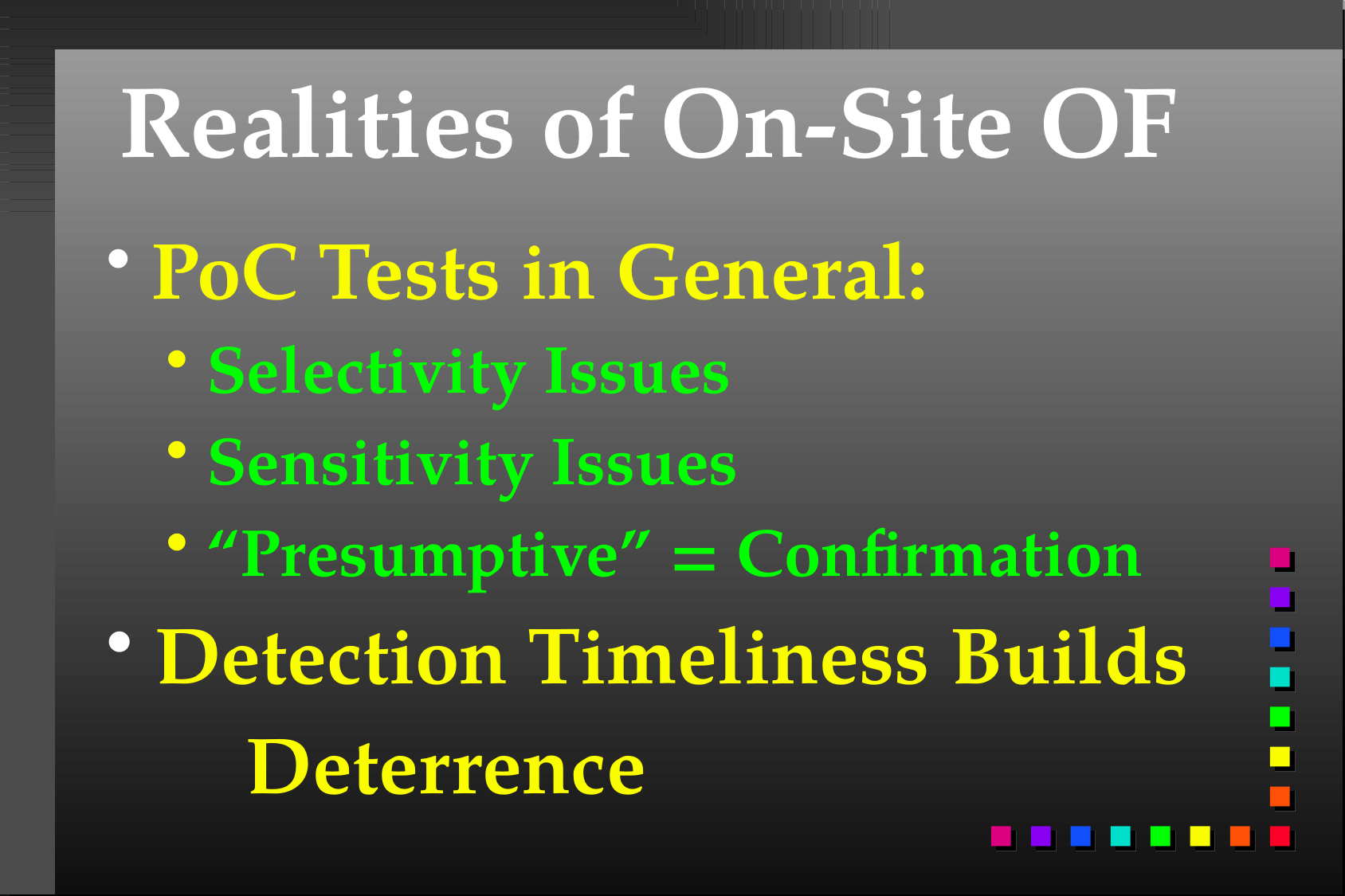

# Realities of On-Site OF
 PoC Tests in General:
 Selectivity Issues
 Sensitivity Issues
 “Presumptive” = Confirmation
 Detection Timeliness Builds
	 Deterrence